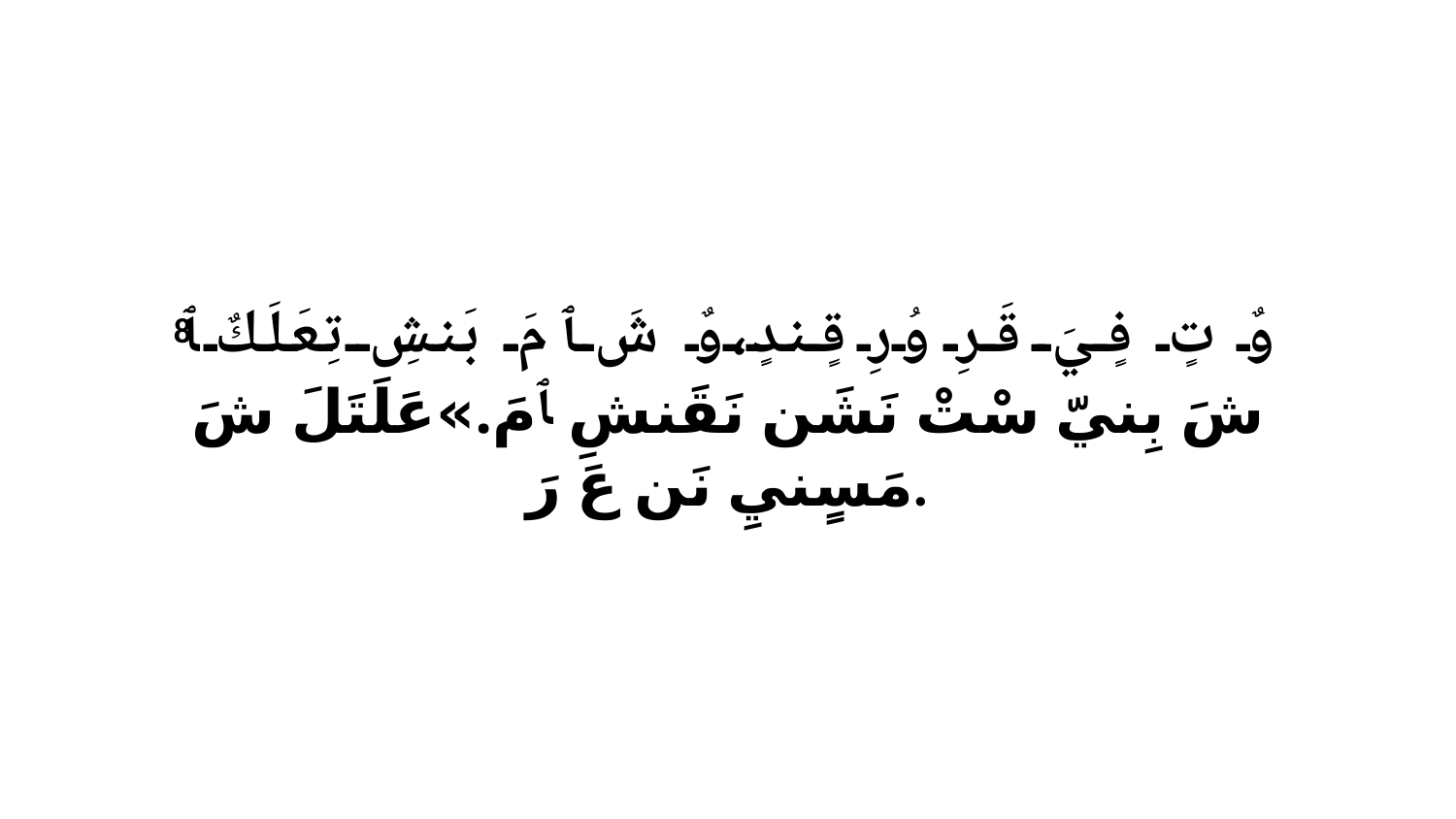

8 وٌ تٍ فٍيَ قَرِ وُرِ قٍندٍ،وٌ شَ ﭑ مَ بَنشِ تِعَلَكٌ ﭑ شَ بِنيّ سْتْ نَشَن نَقَنشِ ﭑ مَ.»عَلَتَلَ شَ مَسٍنيِ نَن عَ رَ.